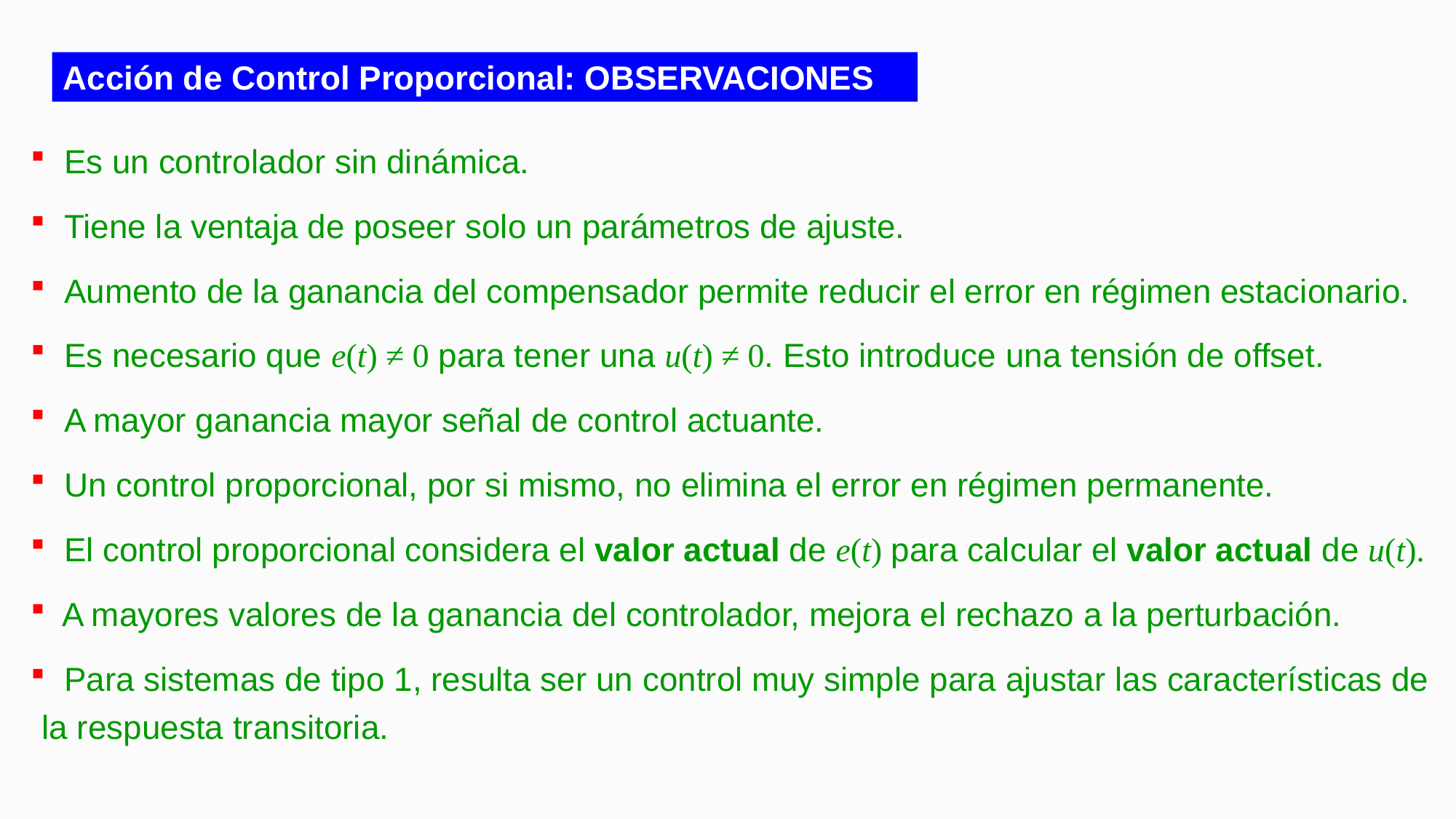

Acción de Control Proporcional: OBSERVACIONES
  Es un controlador sin dinámica.
  Tiene la ventaja de poseer solo un parámetros de ajuste.
  Aumento de la ganancia del compensador permite reducir el error en régimen estacionario.
  Es necesario que e(t) ≠ 0 para tener una u(t) ≠ 0. Esto introduce una tensión de offset.
  A mayor ganancia mayor señal de control actuante.
  Un control proporcional, por si mismo, no elimina el error en régimen permanente.
  El control proporcional considera el valor actual de e(t) para calcular el valor actual de u(t).
  A mayores valores de la ganancia del controlador, mejora el rechazo a la perturbación.
  Para sistemas de tipo 1, resulta ser un control muy simple para ajustar las características de la respuesta transitoria.